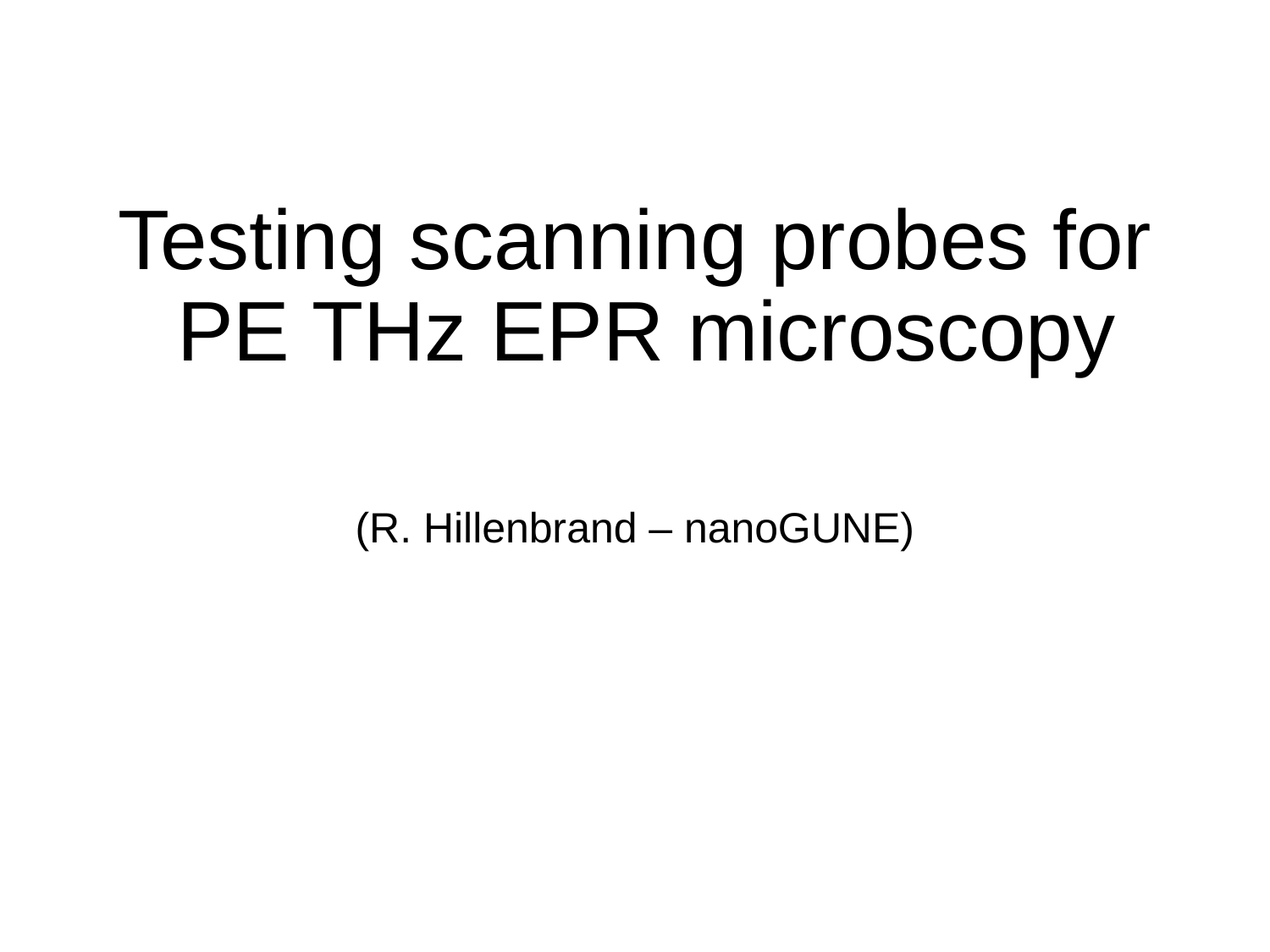

# Testing scanning probes for  PE THz EPR microscopy
(R. Hillenbrand – nanoGUNE)